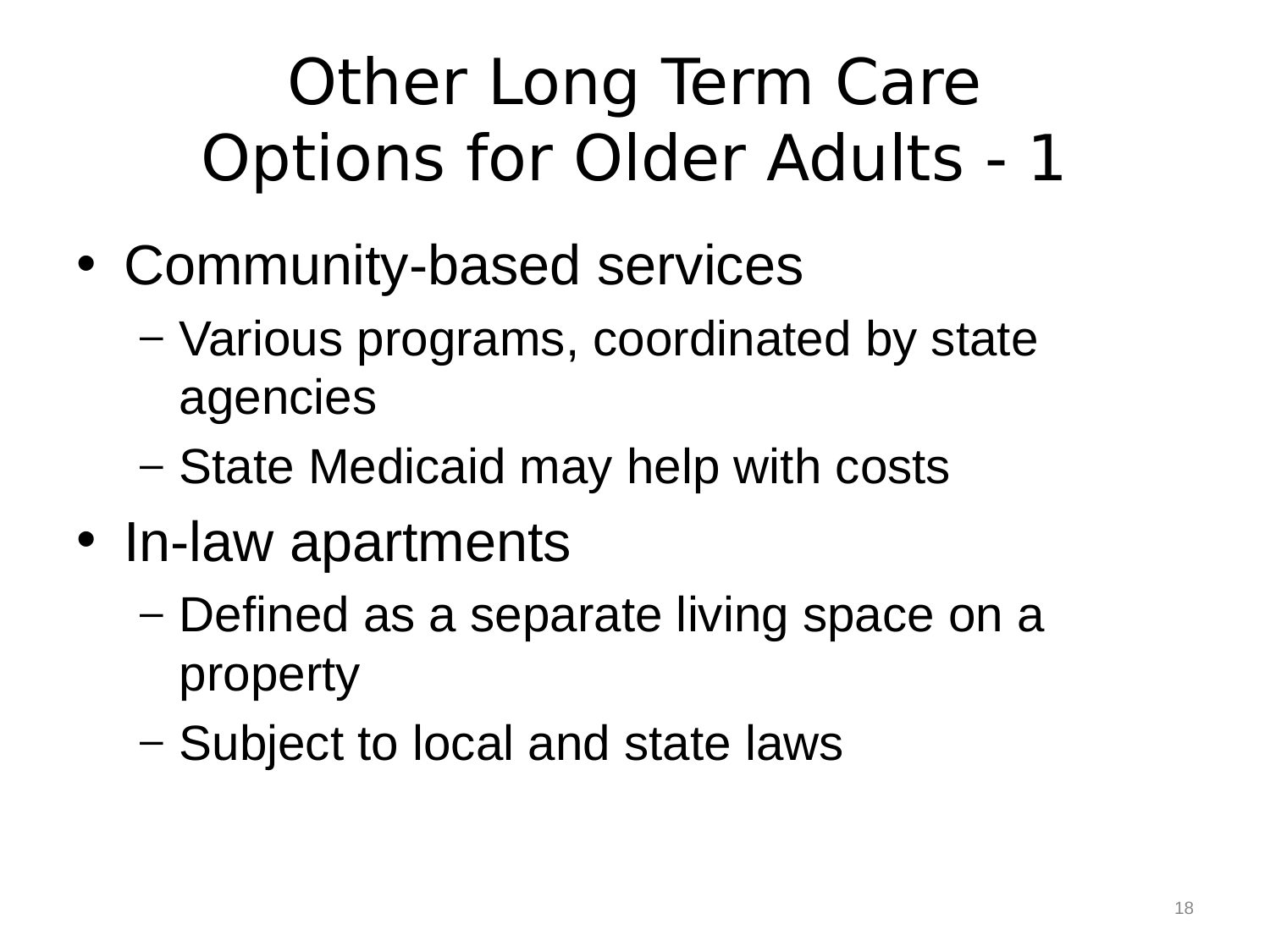

# Other Long Term Care Options for Older Adults - 1
Community-based services
Various programs, coordinated by state agencies
State Medicaid may help with costs
In-law apartments
Defined as a separate living space on a property
Subject to local and state laws
18